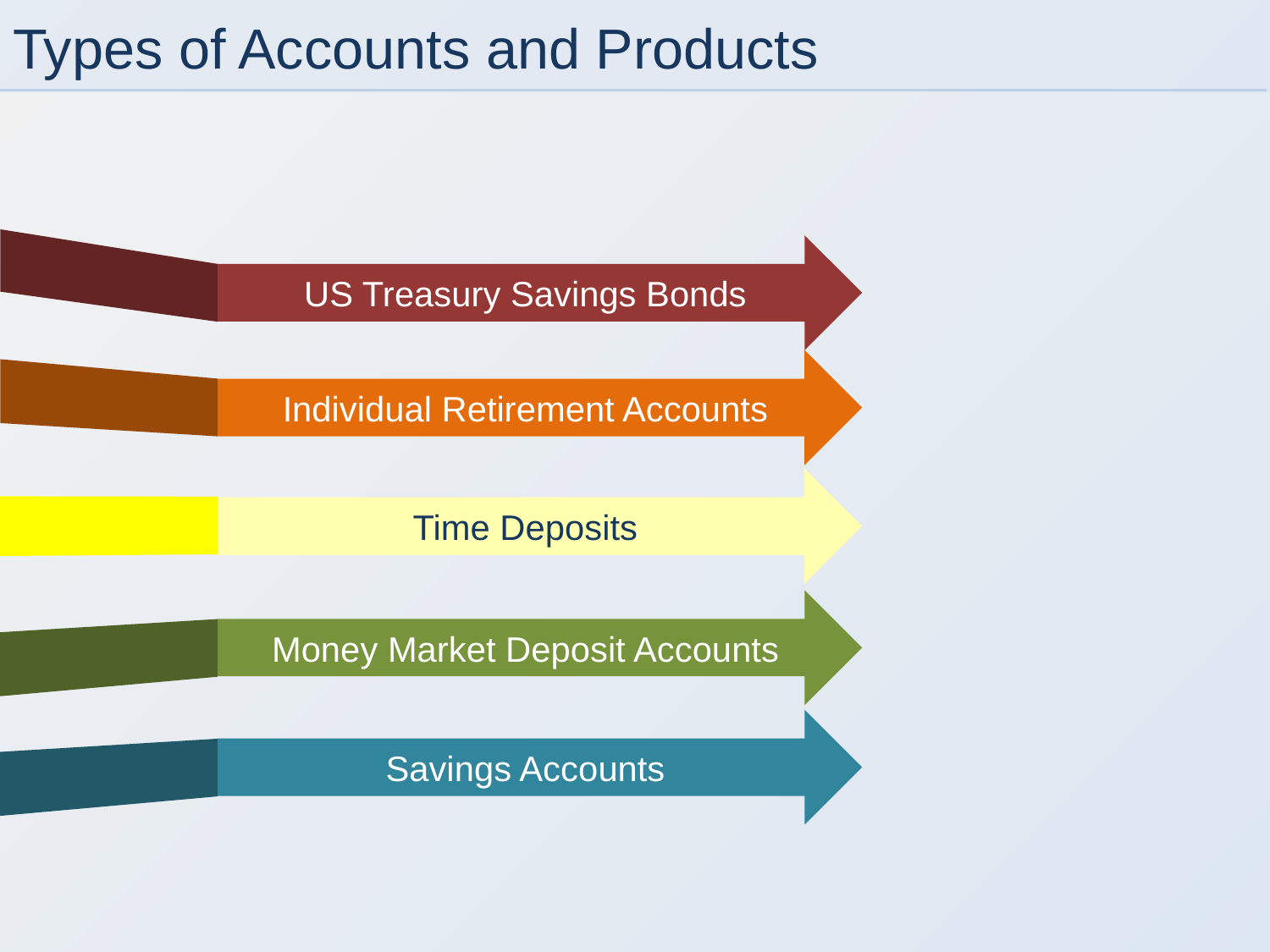

# Types of Accounts and Products

US Treasury Savings Bonds
Individual Retirement Accounts

Time Deposits

Money Market Deposit Accounts

Savings Accounts